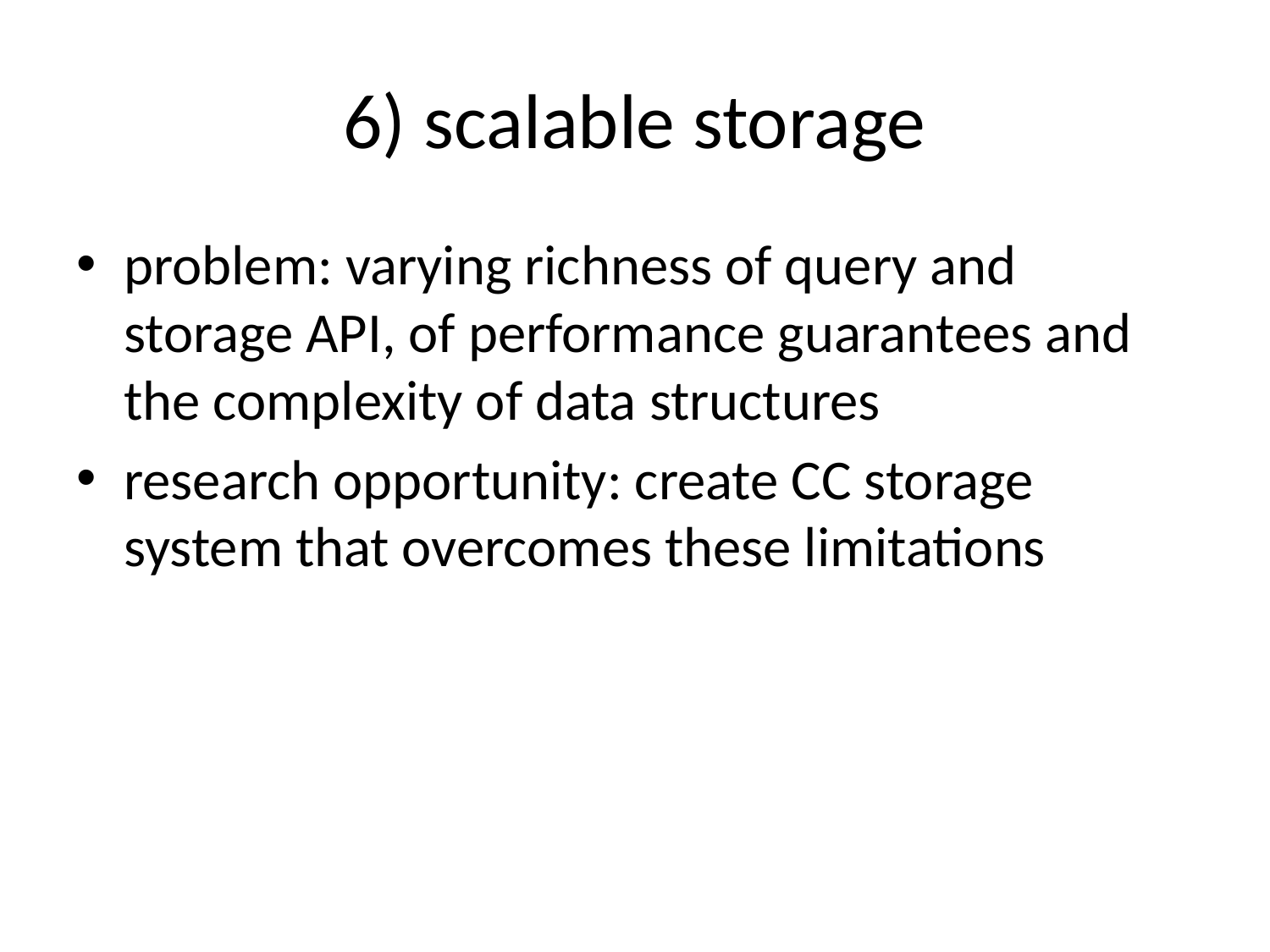

# 6) scalable storage
problem: varying richness of query and storage API, of performance guarantees and the complexity of data structures
research opportunity: create CC storage system that overcomes these limitations